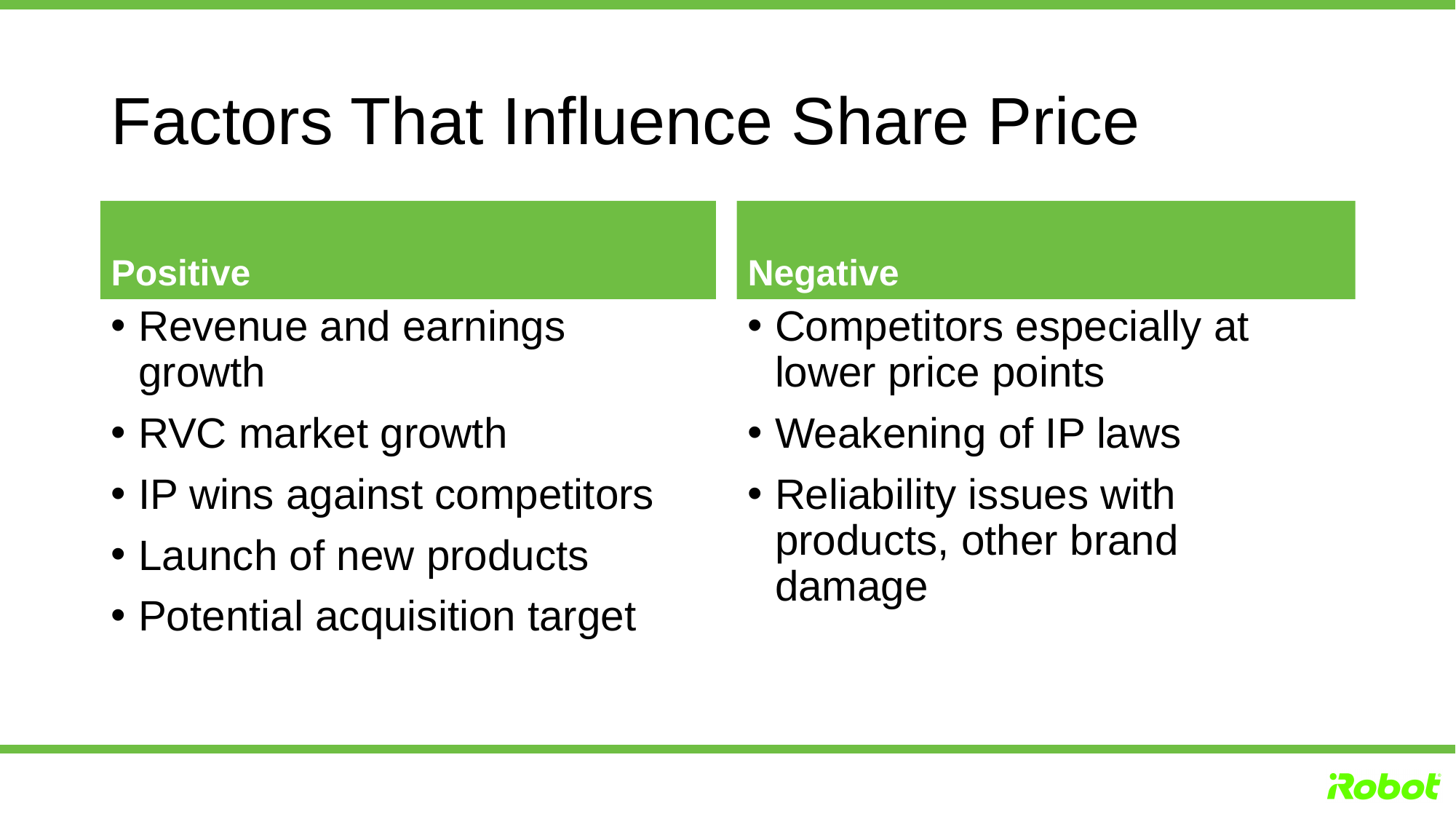

# Factors That Influence Share Price
Positive
Negative
Revenue and earnings growth
RVC market growth
IP wins against competitors
Launch of new products
Potential acquisition target
Competitors especially at lower price points
Weakening of IP laws
Reliability issues with products, other brand damage